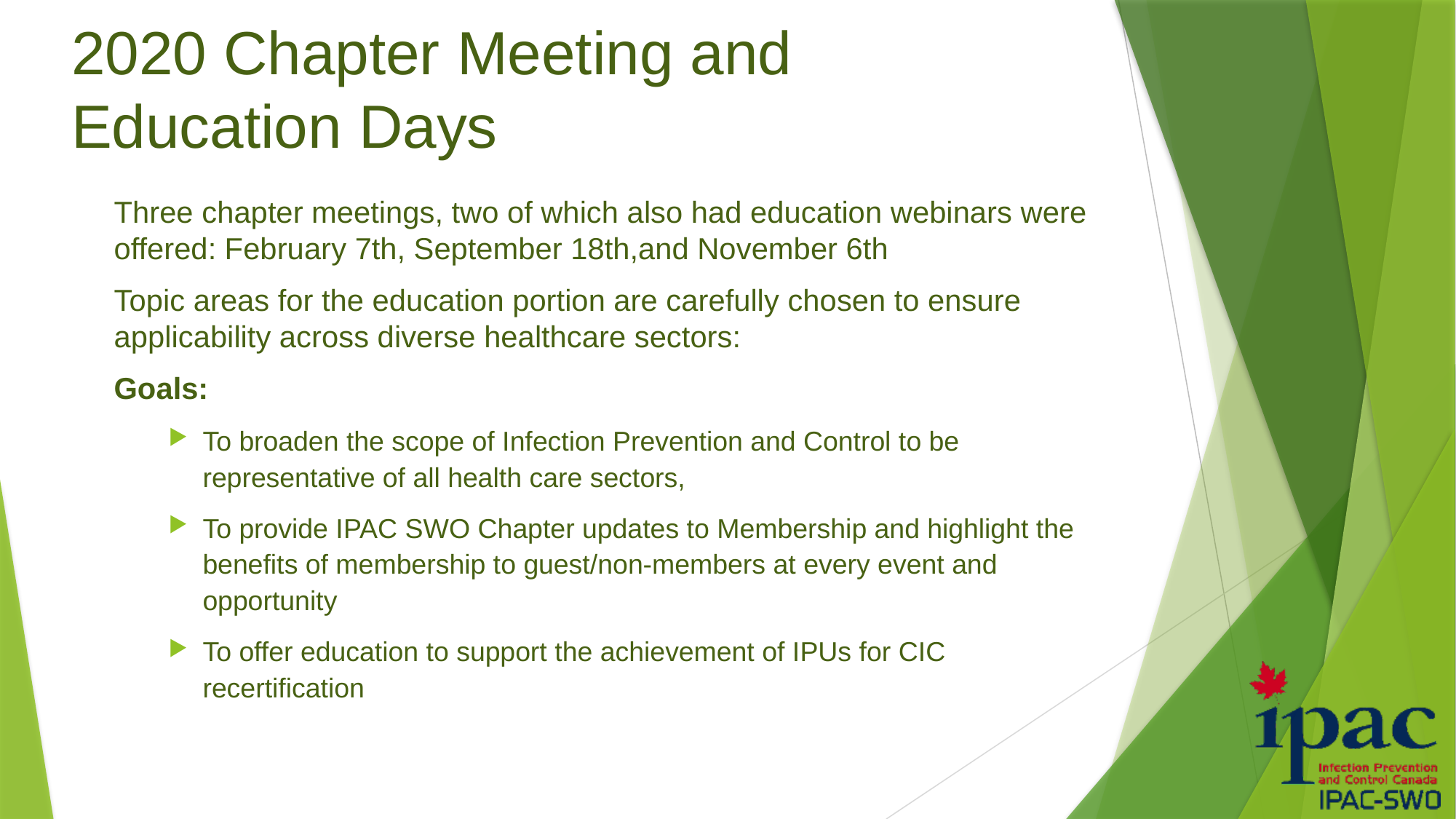

# 2020 Chapter Meeting and Education Days
Three chapter meetings, two of which also had education webinars were offered: February 7th, September 18th,and November 6th
Topic areas for the education portion are carefully chosen to ensure applicability across diverse healthcare sectors:
Goals:
To broaden the scope of Infection Prevention and Control to be representative of all health care sectors,
To provide IPAC SWO Chapter updates to Membership and highlight the benefits of membership to guest/non-members at every event and opportunity
To offer education to support the achievement of IPUs for CIC recertification